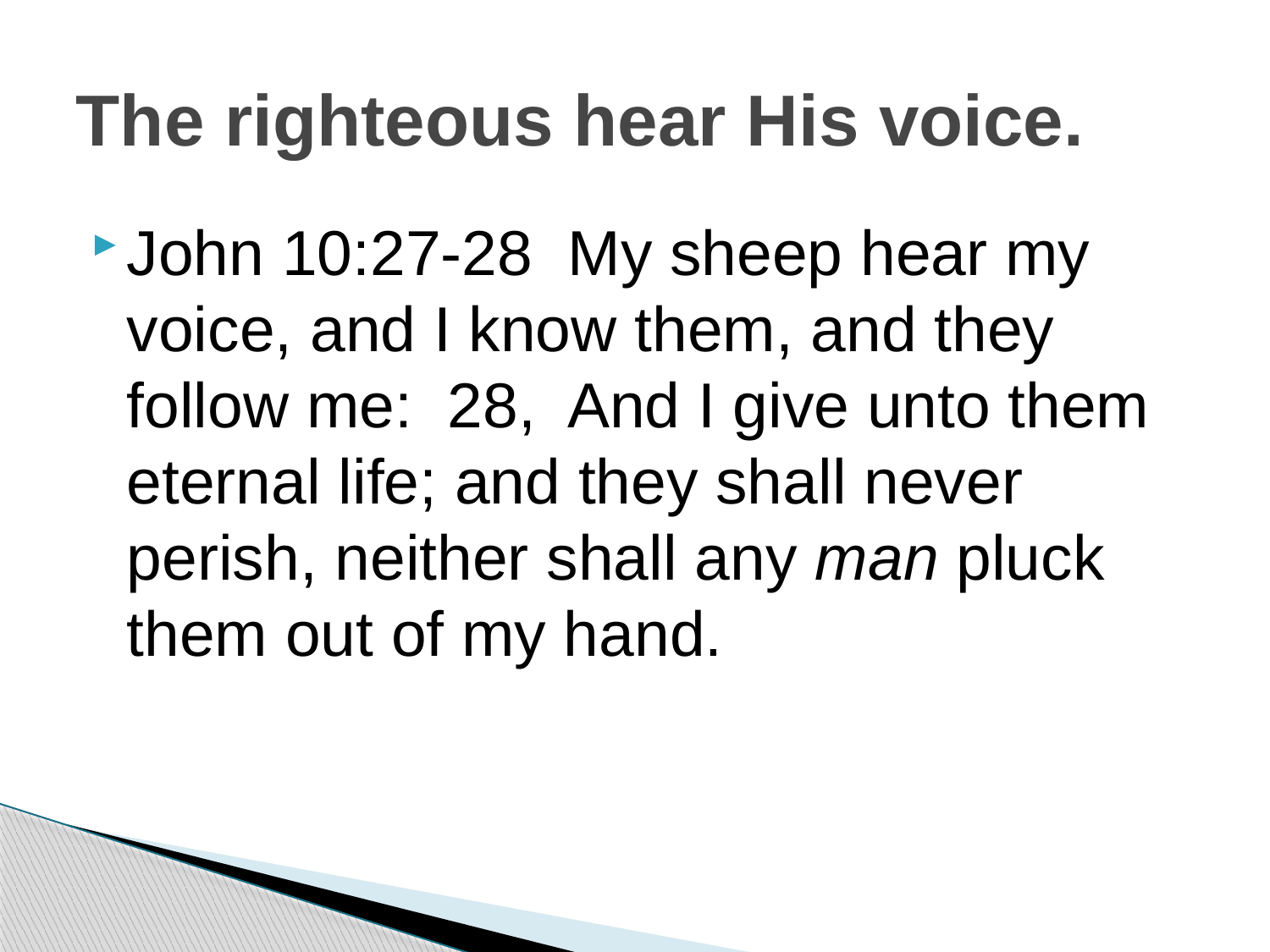

# The righteous hear His voice.
John 10:27-28  My sheep hear my voice, and I know them, and they follow me:  28,  And I give unto them eternal life; and they shall never perish, neither shall any man pluck them out of my hand.